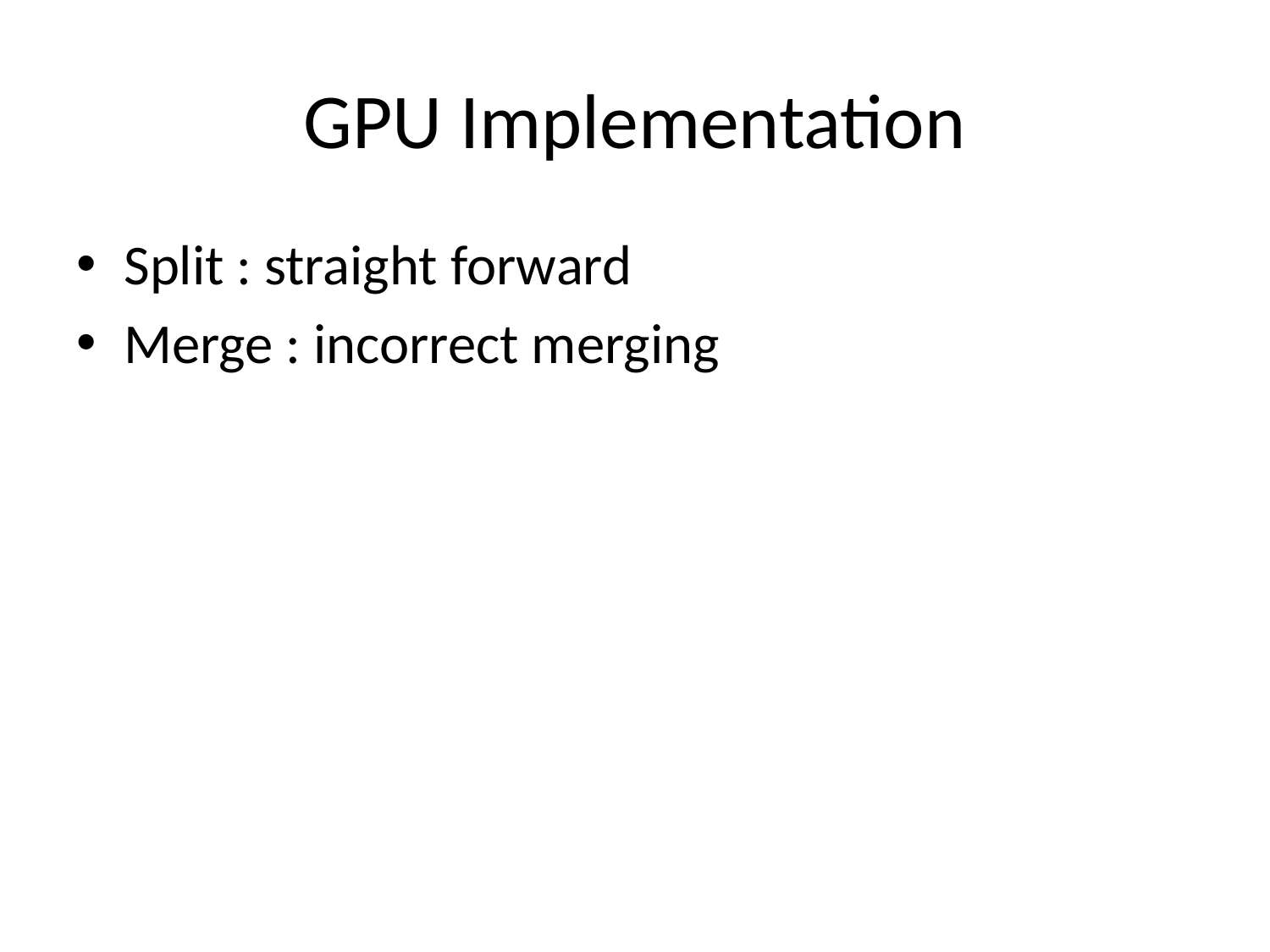

# GPU Implementation
Split : straight forward
Merge : incorrect merging